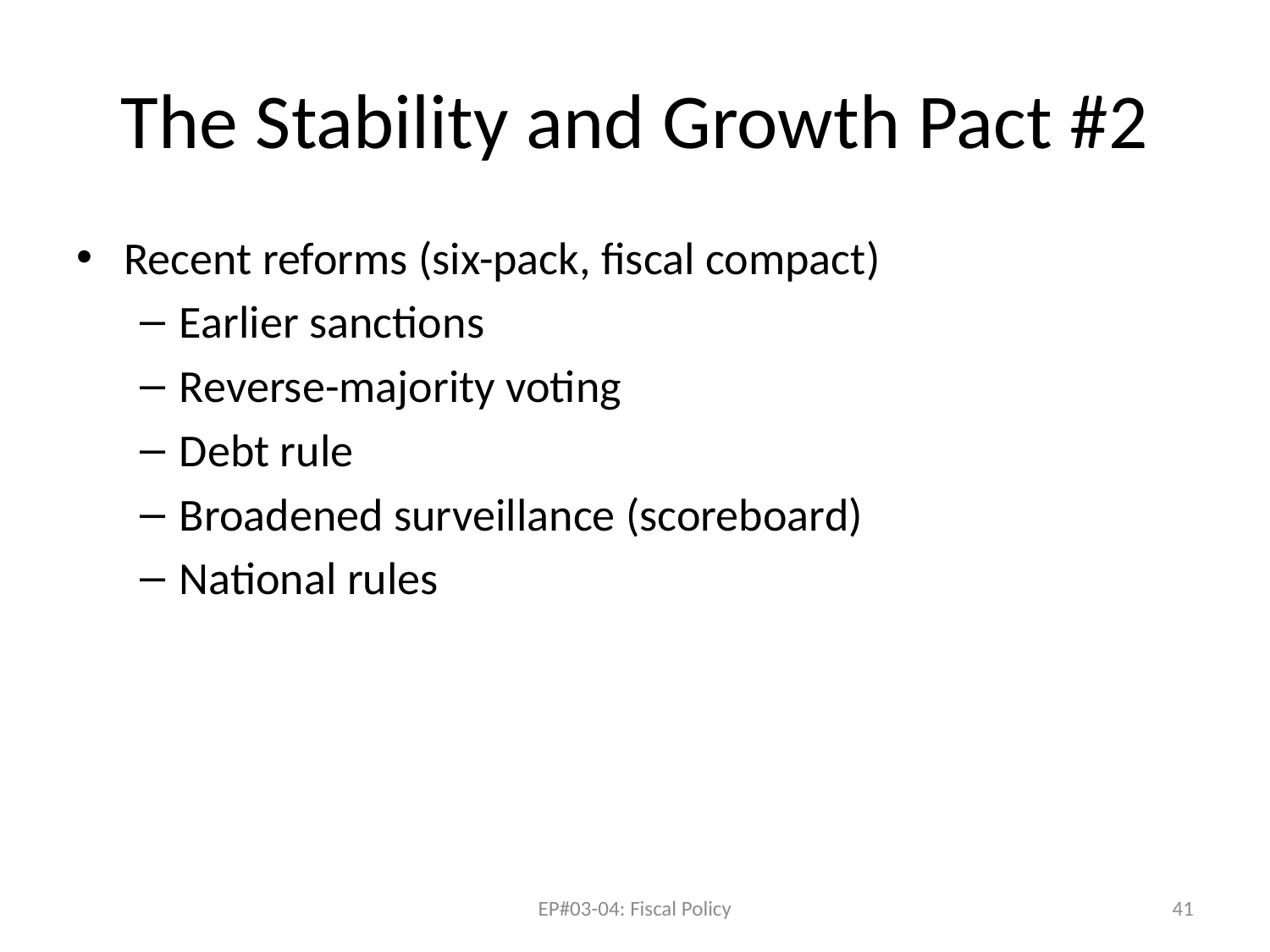

# The Stability and Growth Pact #2
Recent reforms (six-pack, fiscal compact)
Earlier sanctions
Reverse-majority voting
Debt rule
Broadened surveillance (scoreboard)
National rules
EP#03-04: Fiscal Policy
41